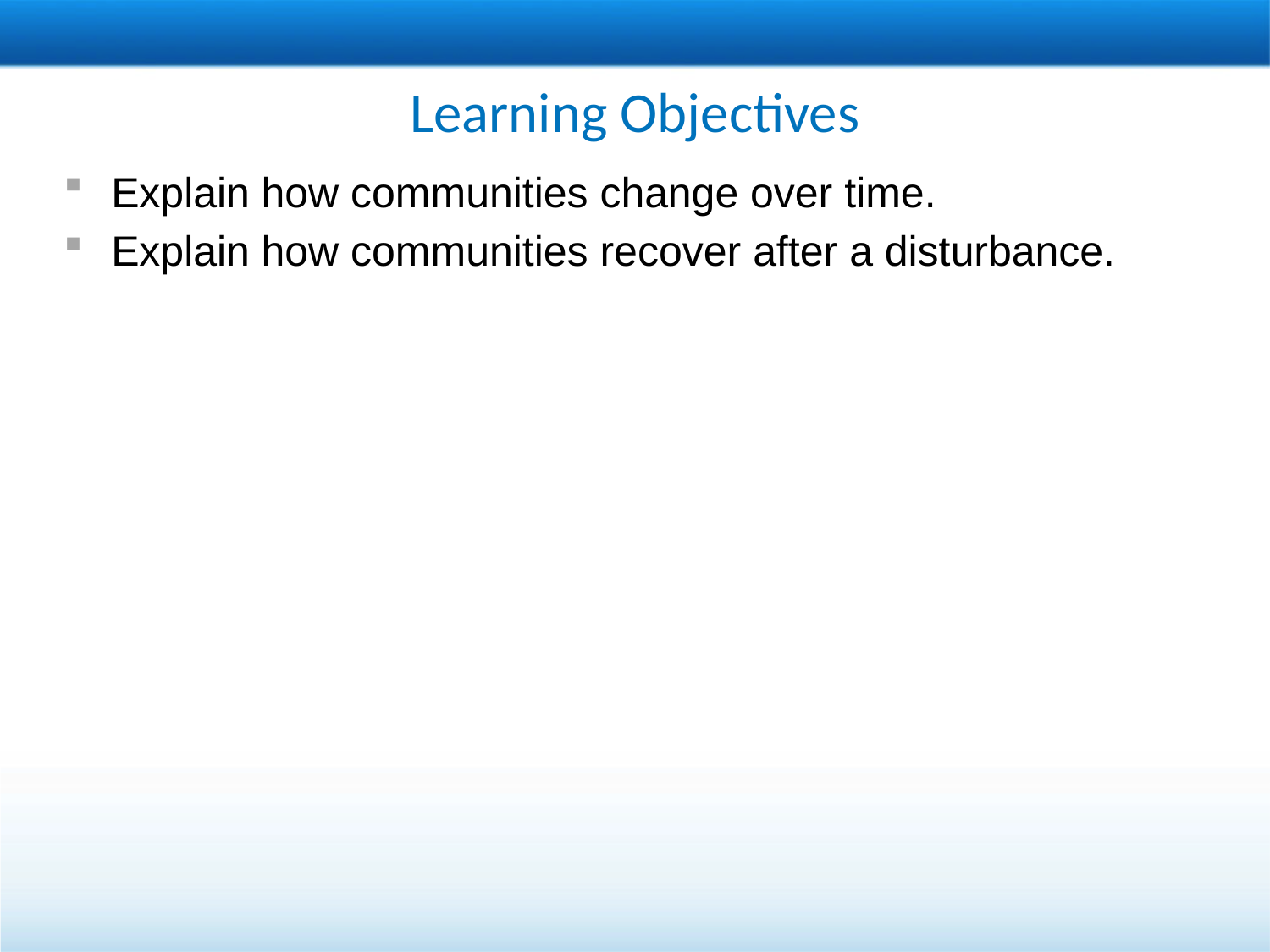

# Learning Objectives
Explain how communities change over time.
Explain how communities recover after a disturbance.